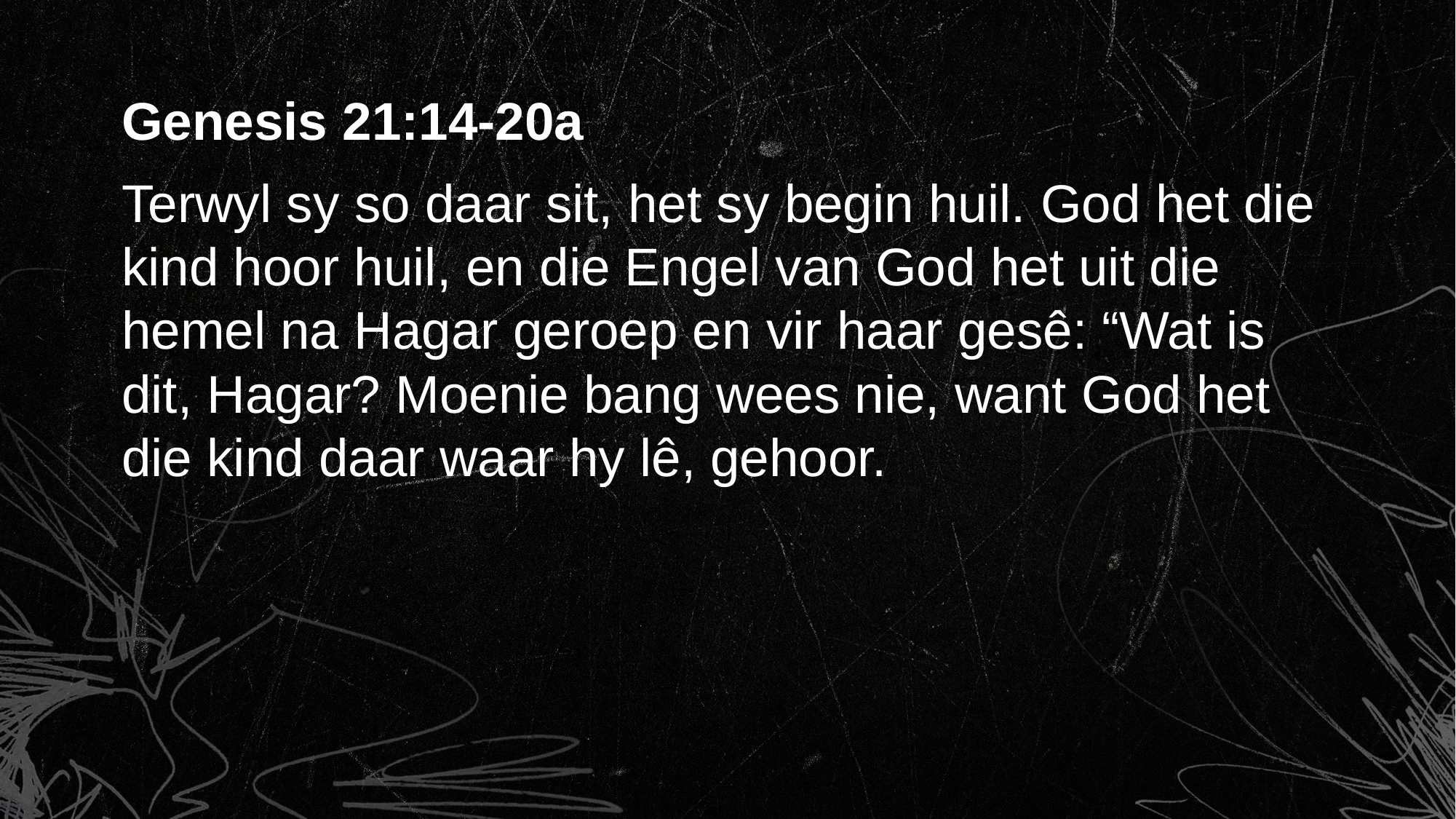

Genesis 21:14-20a
Terwyl sy so daar sit, het sy begin huil. God het die kind hoor huil, en die Engel van God het uit die hemel na Hagar geroep en vir haar gesê: “Wat is dit, Hagar? Moenie bang wees nie, want God het die kind daar waar hy lê, gehoor.